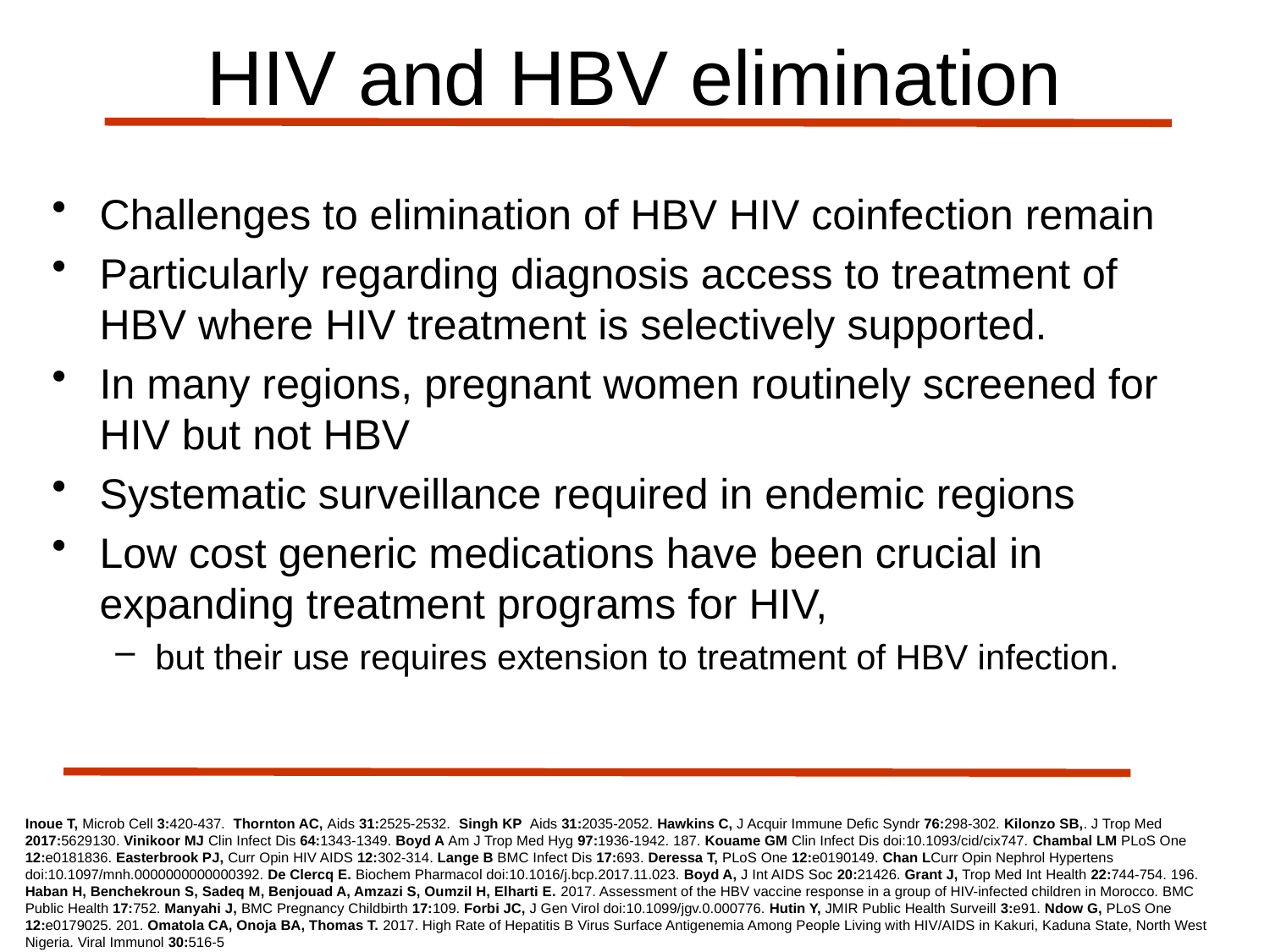

# HIV and HBV elimination

Challenges to elimination of HBV HIV coinfection remain
Particularly regarding diagnosis access to treatment of HBV where HIV treatment is selectively supported.
In many regions, pregnant women routinely screened for HIV but not HBV
Systematic surveillance required in endemic regions
Low cost generic medications have been crucial in expanding treatment programs for HIV,
but their use requires extension to treatment of HBV infection.

Inoue T, Microb Cell 3:420-437.  Thornton AC, Aids 31:2525-2532.  Singh KP  Aids 31:2035-2052. Hawkins C, J Acquir Immune Defic Syndr 76:298-302. Kilonzo SB,. J Trop Med 2017:5629130. Vinikoor MJ Clin Infect Dis 64:1343-1349. Boyd A Am J Trop Med Hyg 97:1936-1942. 187. Kouame GM Clin Infect Dis doi:10.1093/cid/cix747. Chambal LM PLoS One 12:e0181836. Easterbrook PJ, Curr Opin HIV AIDS 12:302-314. Lange B BMC Infect Dis 17:693. Deressa T, PLoS One 12:e0190149. Chan LCurr Opin Nephrol Hypertens doi:10.1097/mnh.0000000000000392. De Clercq E. Biochem Pharmacol doi:10.1016/j.bcp.2017.11.023. Boyd A, J Int AIDS Soc 20:21426. Grant J, Trop Med Int Health 22:744-754. 196. Haban H, Benchekroun S, Sadeq M, Benjouad A, Amzazi S, Oumzil H, Elharti E. 2017. Assessment of the HBV vaccine response in a group of HIV-infected children in Morocco. BMC Public Health 17:752. Manyahi J, BMC Pregnancy Childbirth 17:109. Forbi JC, J Gen Virol doi:10.1099/jgv.0.000776. Hutin Y, JMIR Public Health Surveill 3:e91. Ndow G, PLoS One 12:e0179025. 201. Omatola CA, Onoja BA, Thomas T. 2017. High Rate of Hepatitis B Virus Surface Antigenemia Among People Living with HIV/AIDS in Kakuri, Kaduna State, North West Nigeria. Viral Immunol 30:516-5